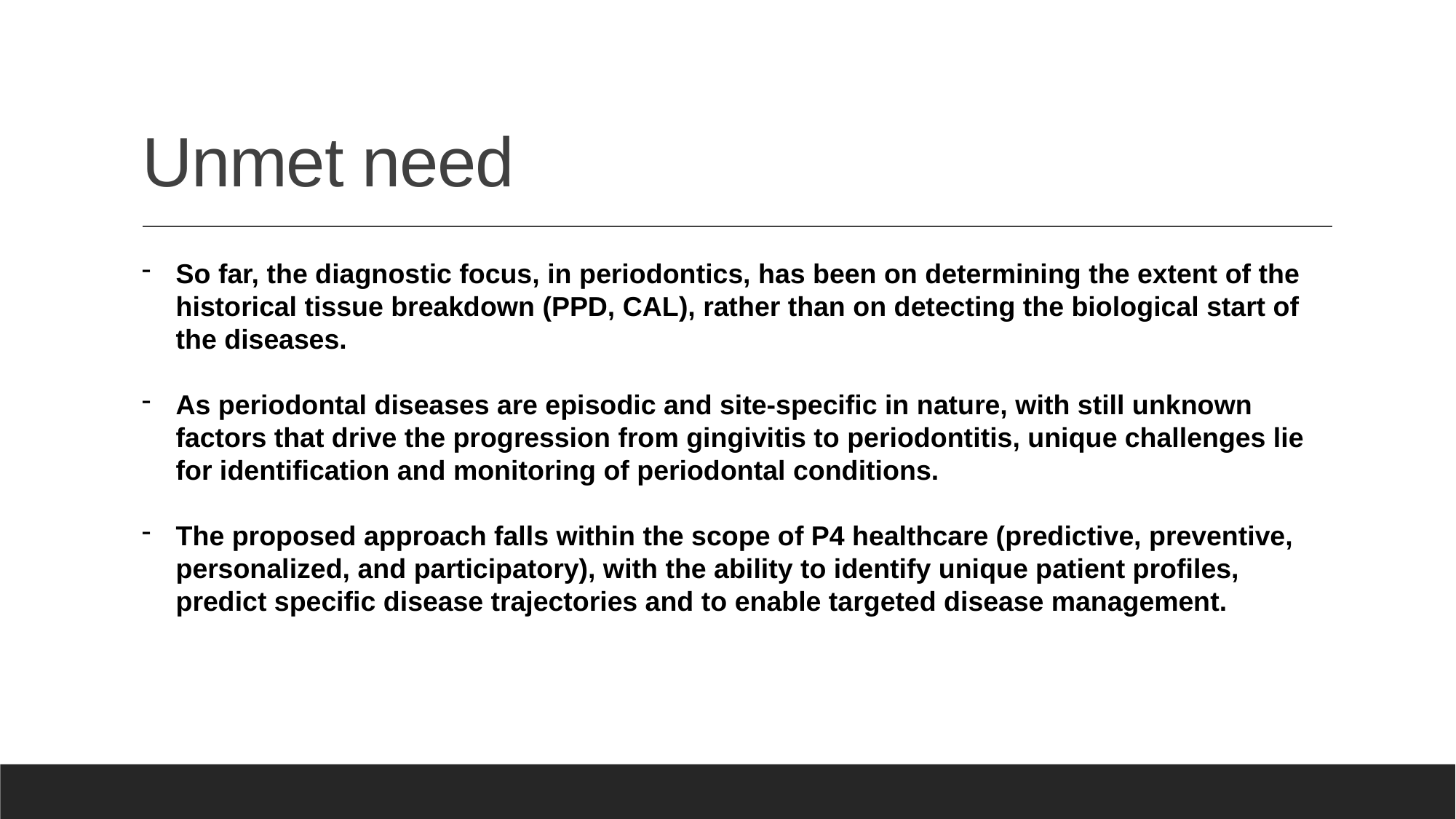

# Unmet need
So far, the diagnostic focus, in periodontics, has been on determining the extent of the historical tissue breakdown (PPD, CAL), rather than on detecting the biological start of the diseases.

As periodontal diseases are episodic and site-specific in nature, with still unknown factors that drive the progression from gingivitis to periodontitis, unique challenges lie for identification and monitoring of periodontal conditions.

The proposed approach falls within the scope of P4 healthcare (predictive, preventive, personalized, and participatory), with the ability to identify unique patient profiles, predict specific disease trajectories and to enable targeted disease management.